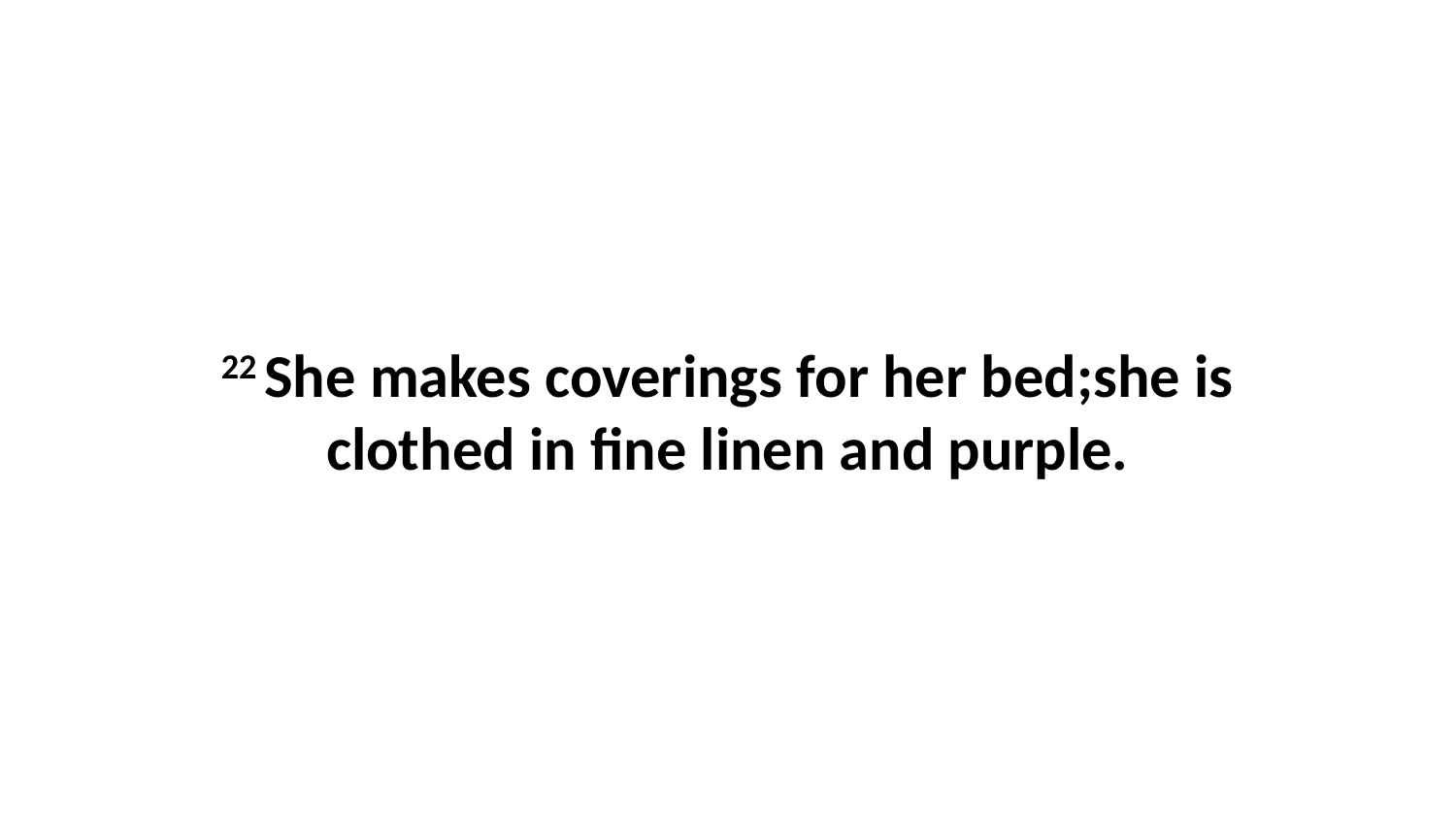

22 She makes coverings for her bed;she is clothed in fine linen and purple.